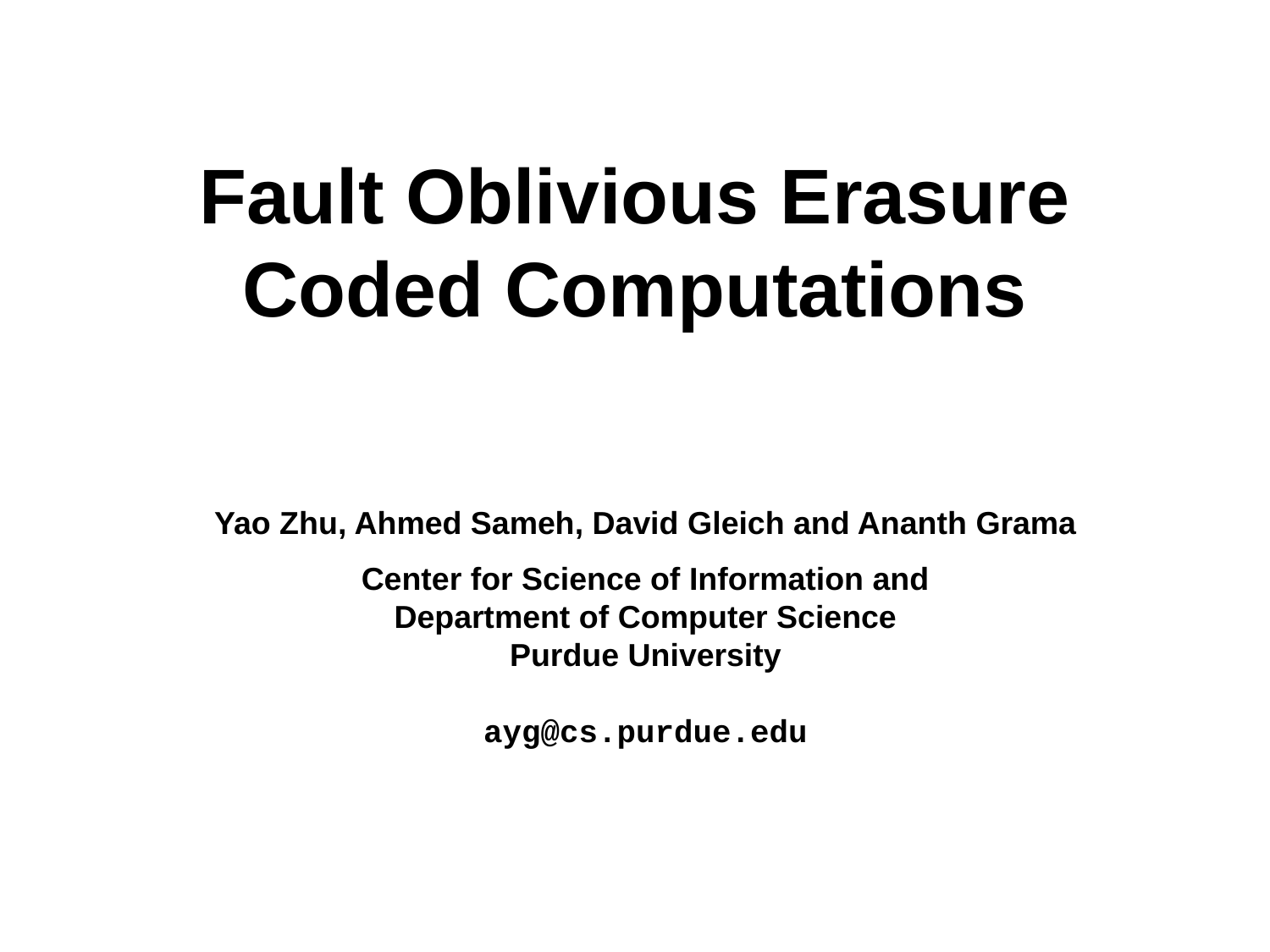

# Fault Oblivious Erasure Coded Computations
Yao Zhu, Ahmed Sameh, David Gleich and Ananth Grama
Center for Science of Information and
Department of Computer Science
Purdue University

ayg@cs.purdue.edu